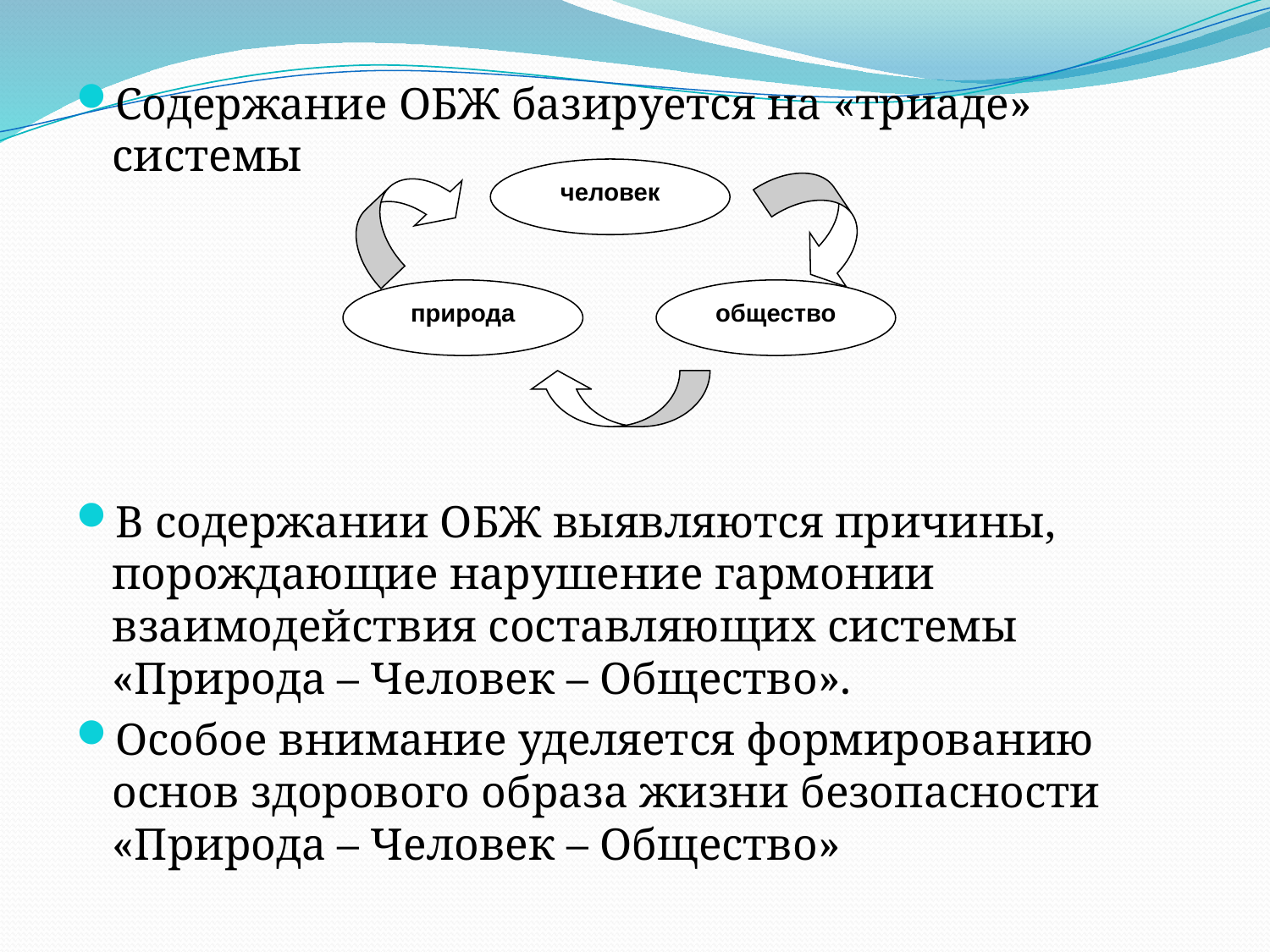

Содержание ОБЖ базируется на «триаде» системы

В содержании ОБЖ выявляются причины, порождающие нарушение гармонии взаимодействия составляющих системы «Природа – Человек – Общество».
Особое внимание уделяется формированию основ здорового образа жизни безопасности «Природа – Человек – Общество»

человек

природа
общество